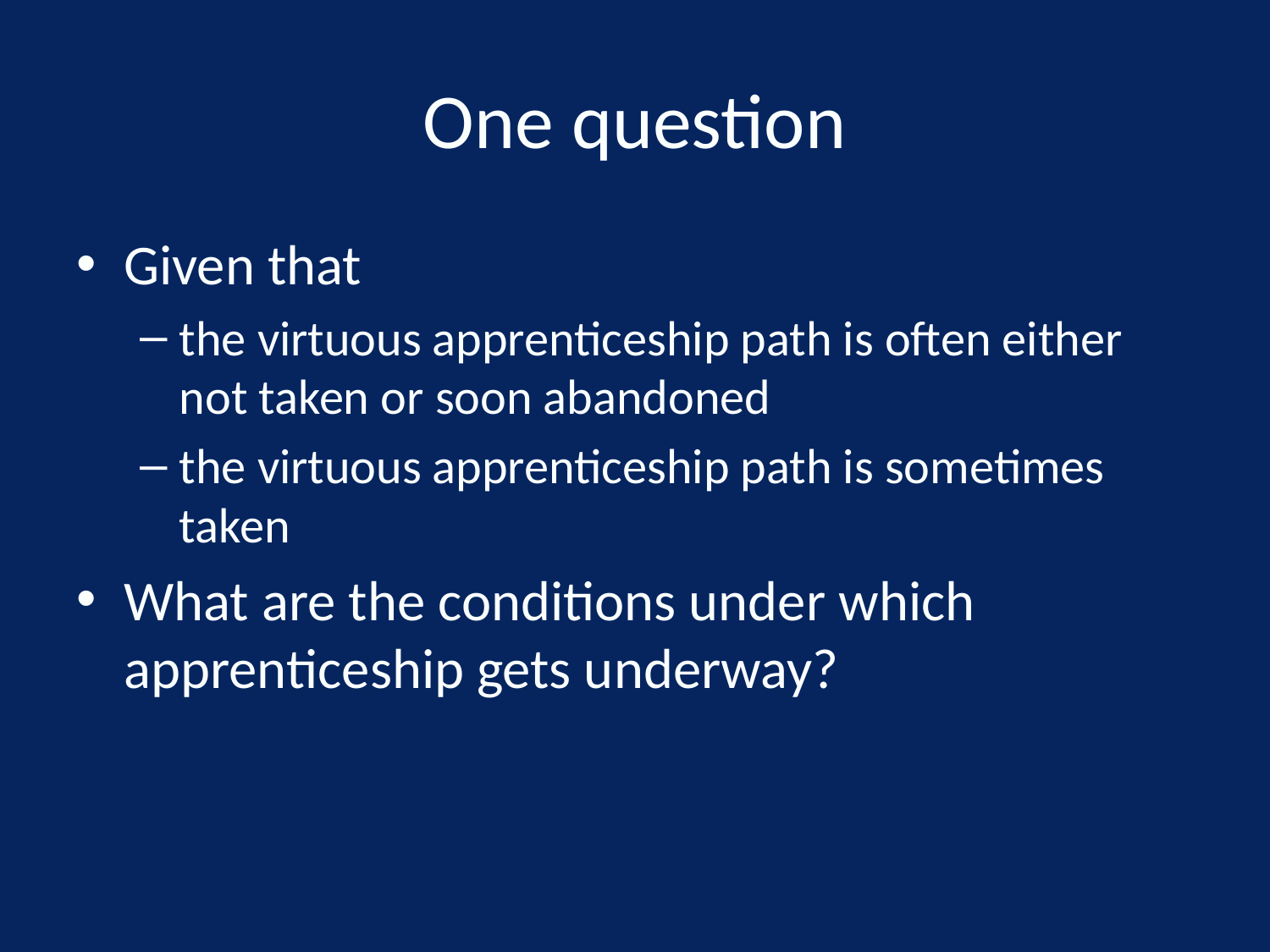

# One question
Given that
the virtuous apprenticeship path is often either not taken or soon abandoned
the virtuous apprenticeship path is sometimes taken
What are the conditions under which apprenticeship gets underway?